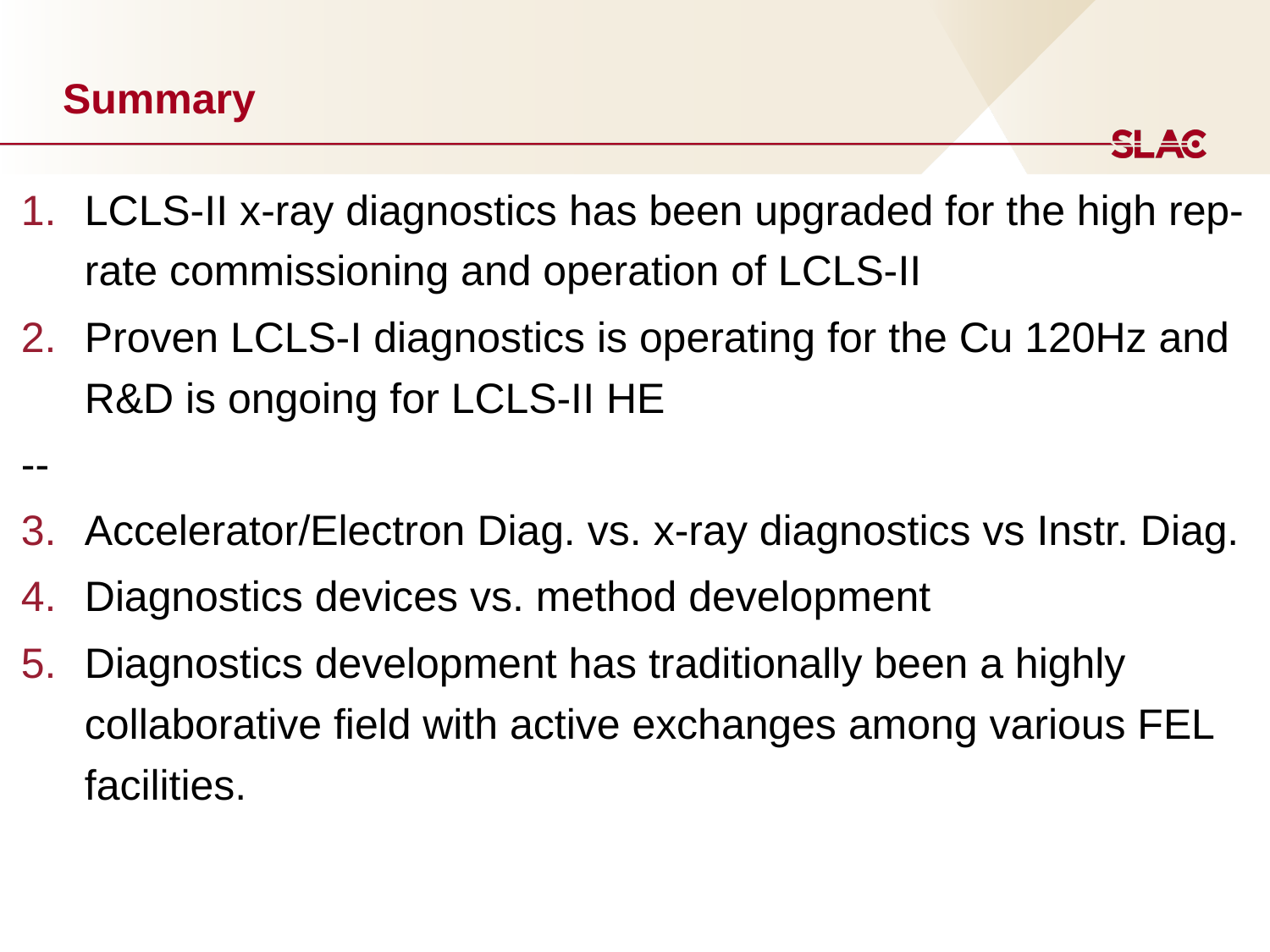

# Summary
LCLS-II x-ray diagnostics has been upgraded for the high rep-rate commissioning and operation of LCLS-II
Proven LCLS-I diagnostics is operating for the Cu 120Hz and R&D is ongoing for LCLS-II HE
--
Accelerator/Electron Diag. vs. x-ray diagnostics vs Instr. Diag.
Diagnostics devices vs. method development
Diagnostics development has traditionally been a highly collaborative field with active exchanges among various FEL facilities.